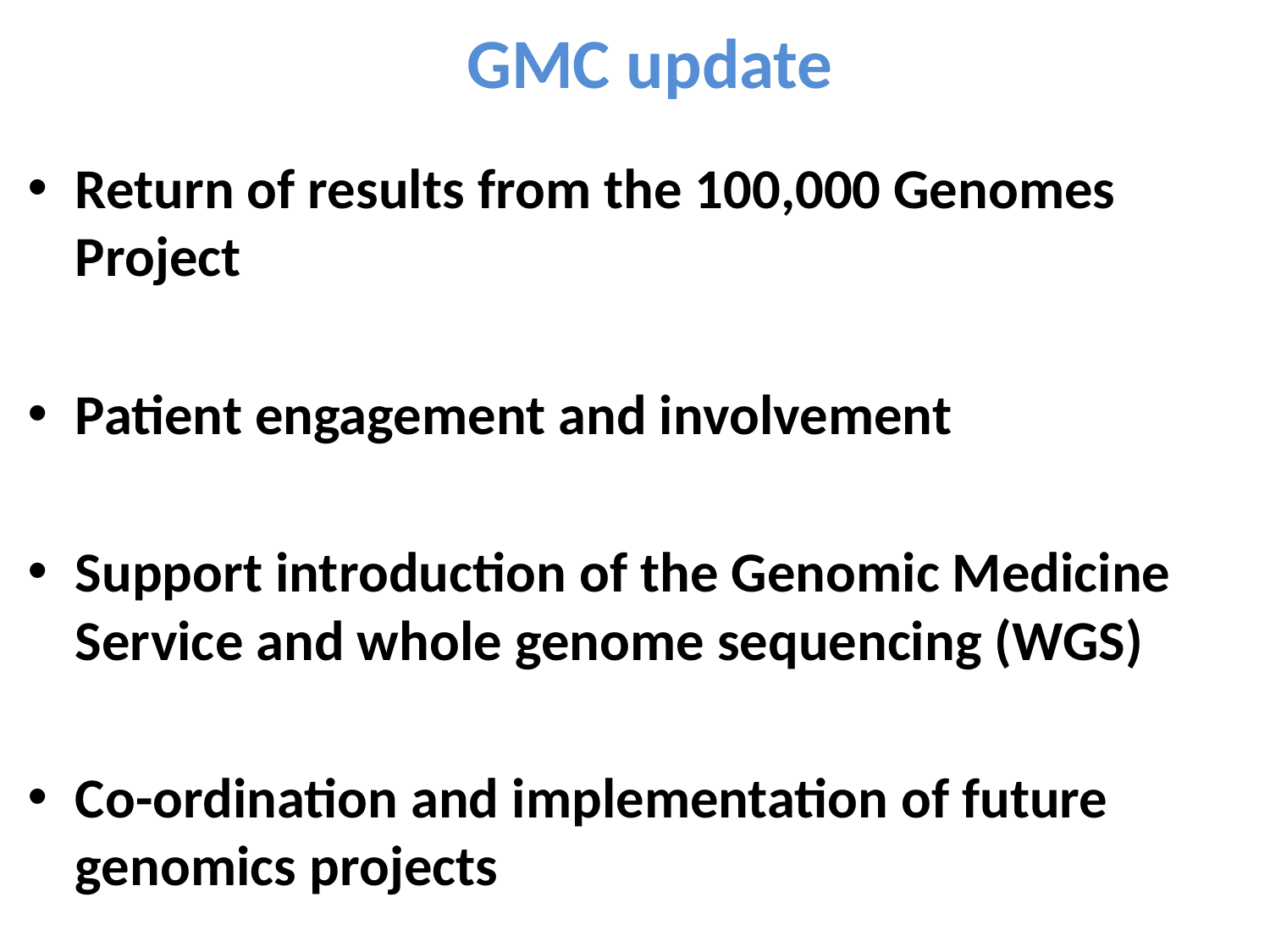

# GMC update
Return of results from the 100,000 Genomes Project

Patient engagement and involvement

Support introduction of the Genomic Medicine Service and whole genome sequencing (WGS)

Co-ordination and implementation of future genomics projects